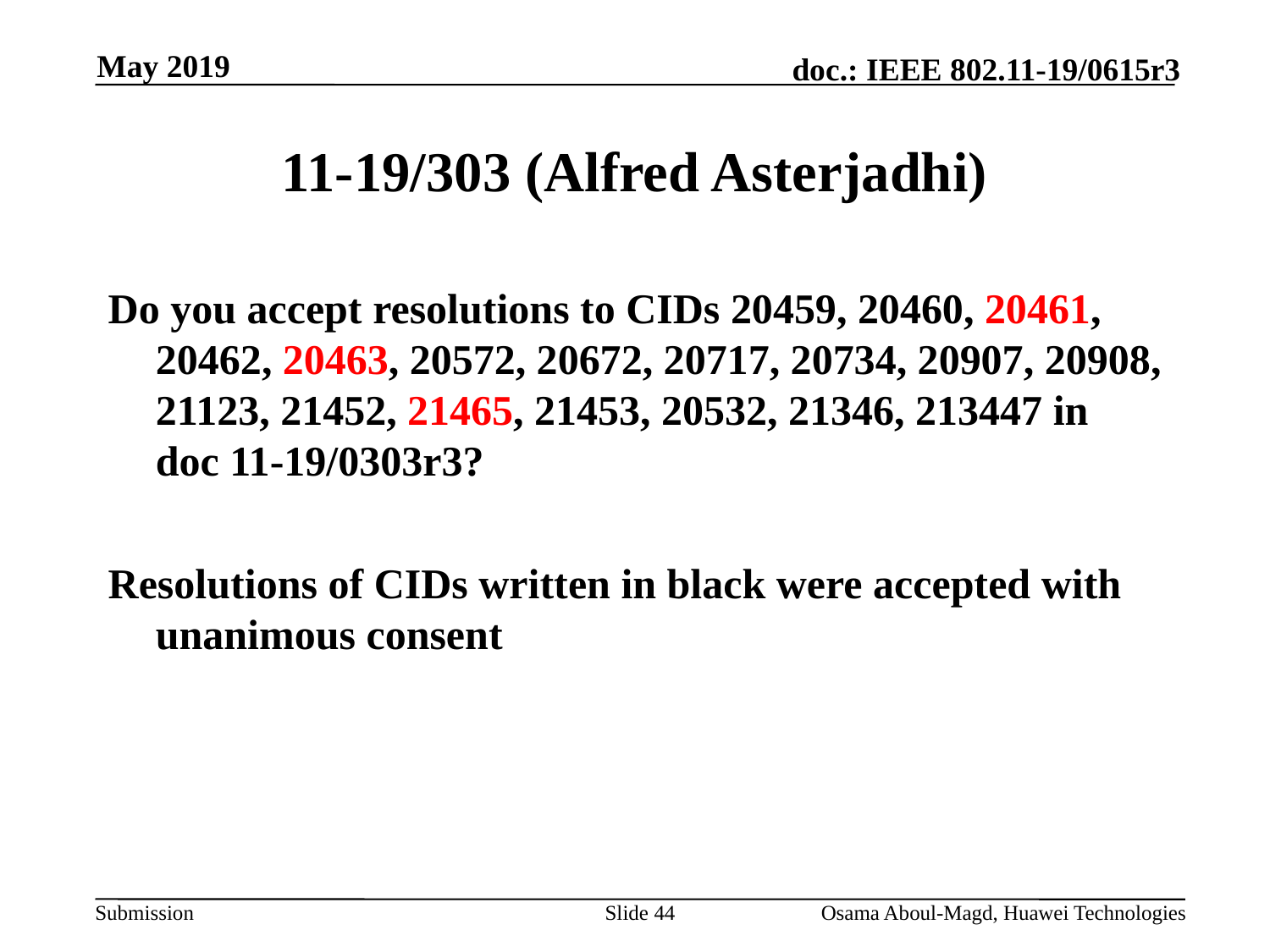

May 2019
# 11-19/303 (Alfred Asterjadhi)
Do you accept resolutions to CIDs 20459, 20460, 20461, 20462, 20463, 20572, 20672, 20717, 20734, 20907, 20908, 21123, 21452, 21465, 21453, 20532, 21346, 213447 in doc 11-19/0303r3?

Resolutions of CIDs written in black were accepted with unanimous consent

Slide 44
Osama Aboul-Magd, Huawei Technologies